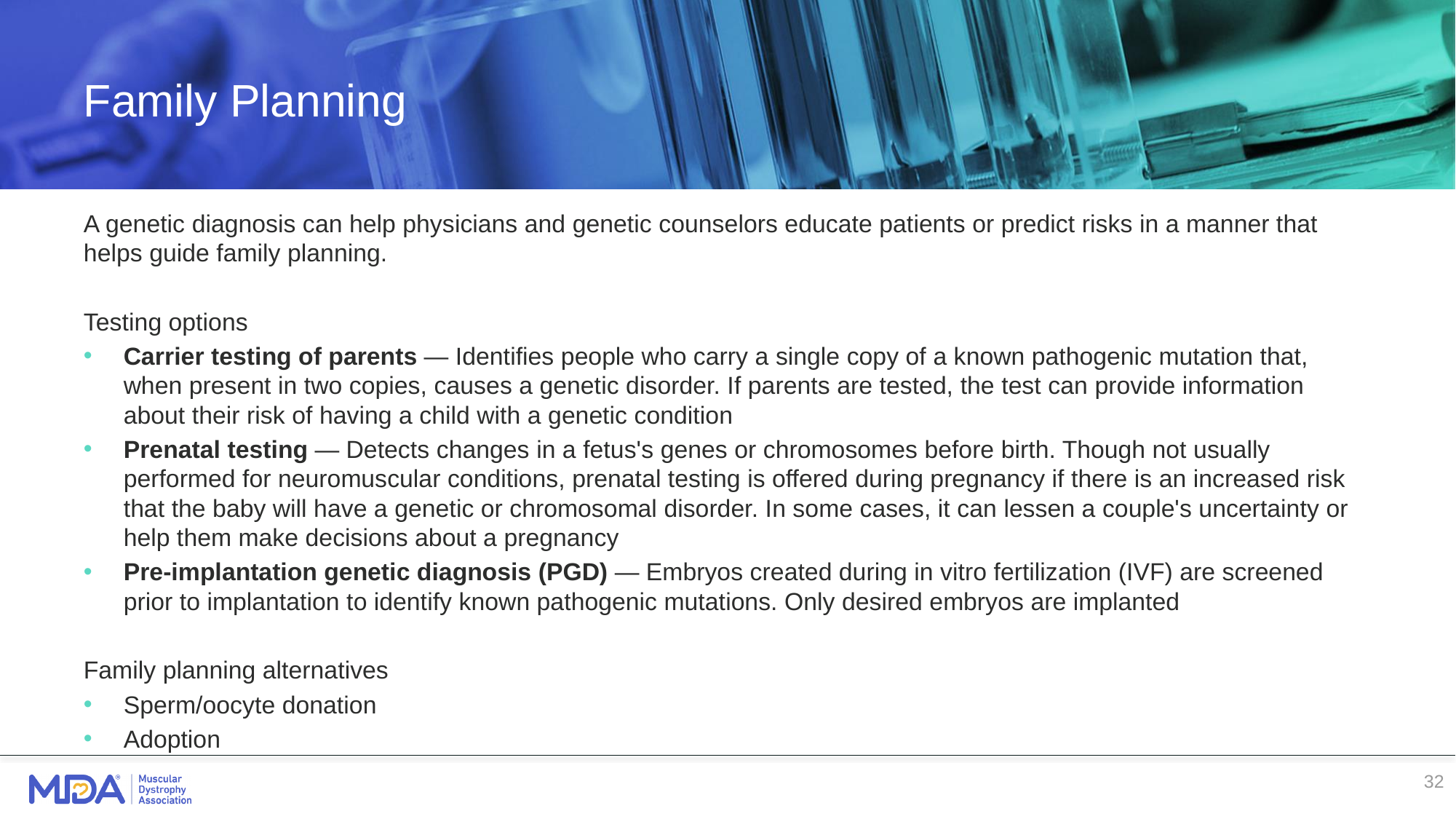

# Family Planning
A genetic diagnosis can help physicians and genetic counselors educate patients or predict risks in a manner that helps guide family planning.

Testing options
Carrier testing of parents — Identifies people who carry a single copy of a known pathogenic mutation that, when present in two copies, causes a genetic disorder. If parents are tested, the test can provide information about their risk of having a child with a genetic condition
Prenatal testing — Detects changes in a fetus's genes or chromosomes before birth. Though not usually performed for neuromuscular conditions, prenatal testing is offered during pregnancy if there is an increased risk that the baby will have a genetic or chromosomal disorder. In some cases, it can lessen a couple's uncertainty or help them make decisions about a pregnancy
Pre-implantation genetic diagnosis (PGD) — Embryos created during in vitro fertilization (IVF) are screened prior to implantation to identify known pathogenic mutations. Only desired embryos are implanted

Family planning alternatives
Sperm/oocyte donation
Adoption
32